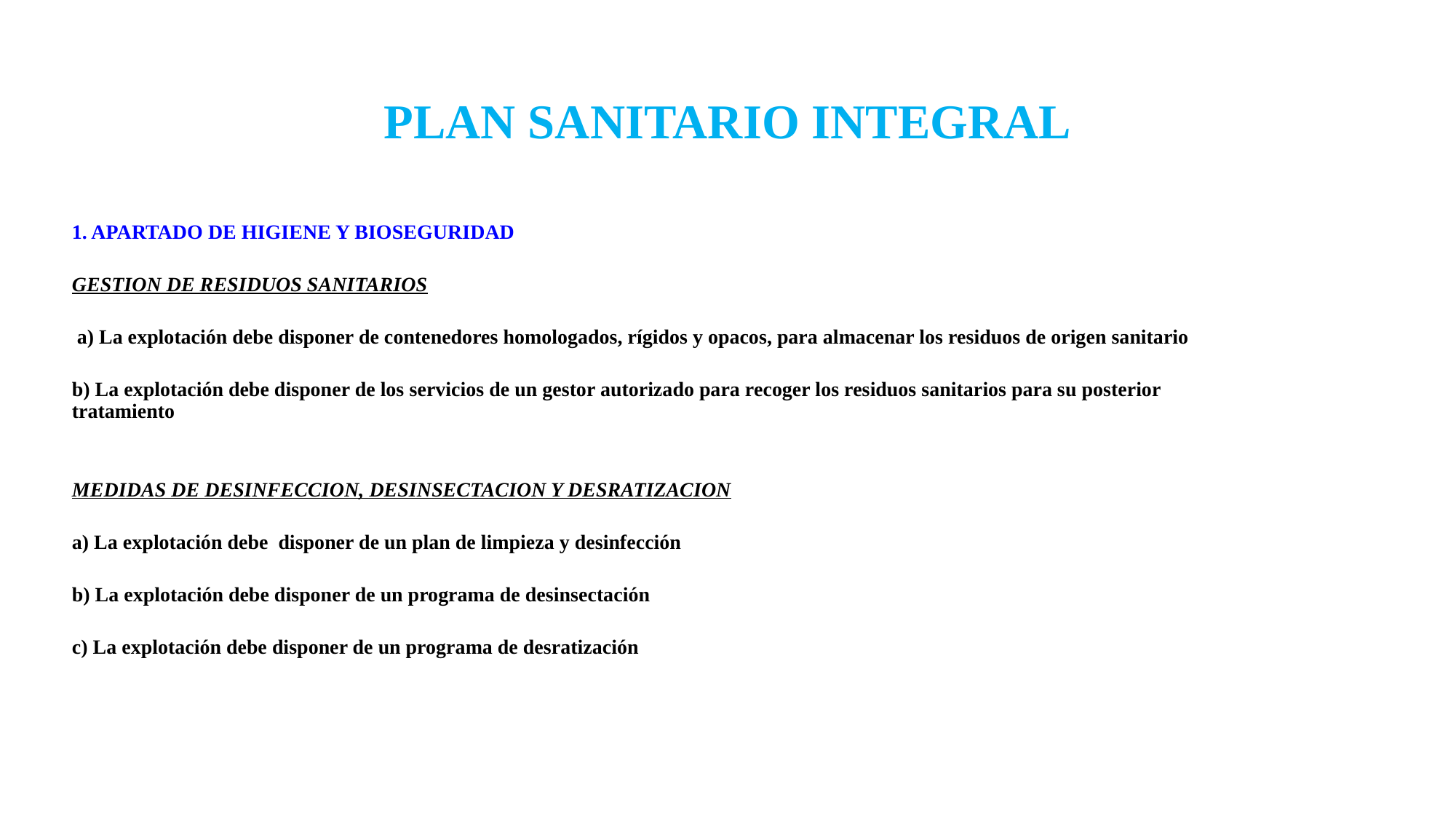

# PLAN SANITARIO INTEGRAL

1. APARTADO DE HIGIENE Y BIOSEGURIDAD

GESTION DE RESIDUOS SANITARIOS

 a) La explotación debe disponer de contenedores homologados, rígidos y opacos, para almacenar los residuos de origen sanitario

b) La explotación debe disponer de los servicios de un gestor autorizado para recoger los residuos sanitarios para su posterior tratamiento

MEDIDAS DE DESINFECCION, DESINSECTACION Y DESRATIZACION

a) La explotación debe  disponer de un plan de limpieza y desinfección

b) La explotación debe disponer de un programa de desinsectación

c) La explotación debe disponer de un programa de desratización